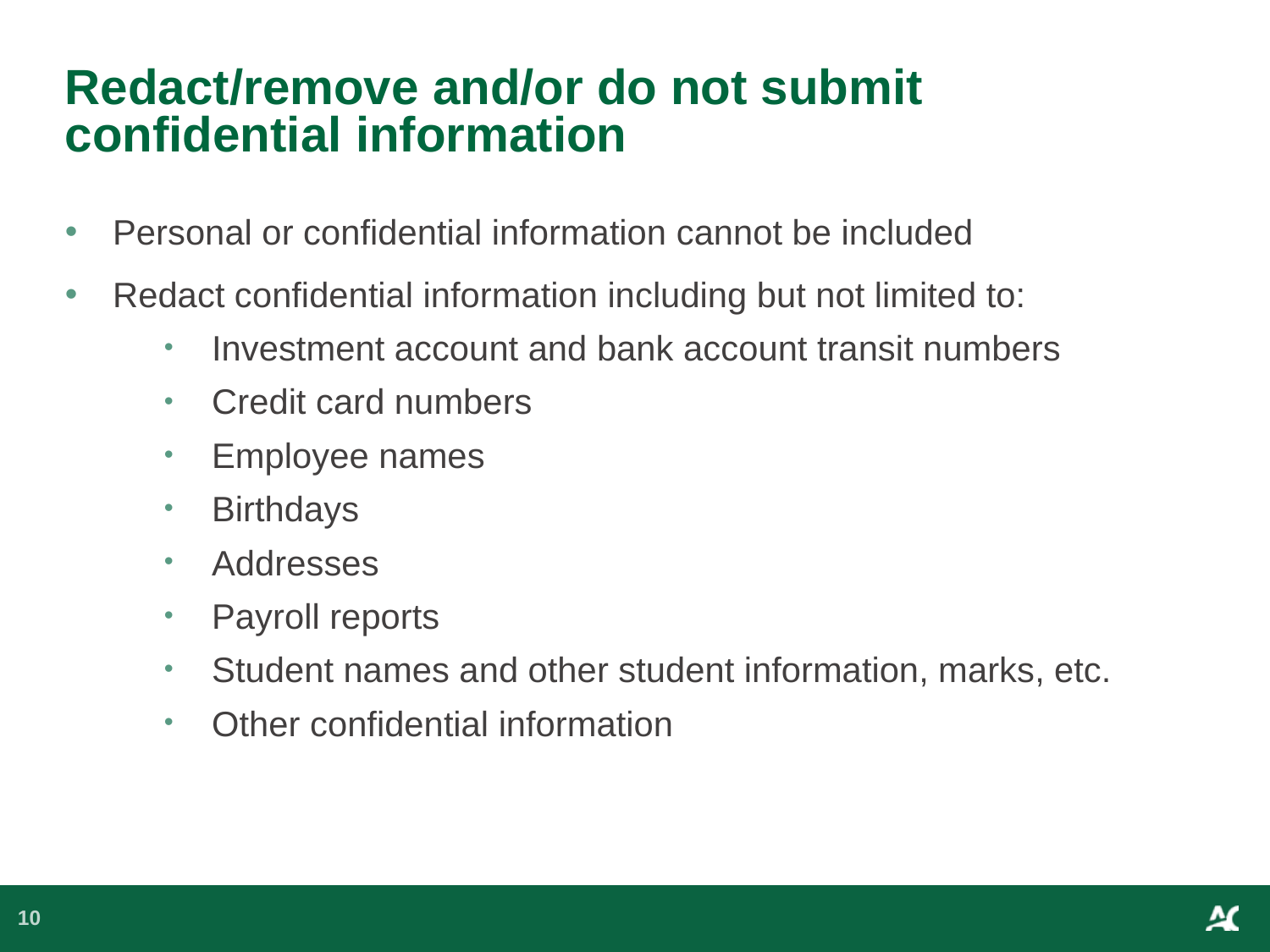

# Redact/remove and/or do not submit confidential information
Personal or confidential information cannot be included
Redact confidential information including but not limited to:
Investment account and bank account transit numbers
Credit card numbers
Employee names
Birthdays
Addresses
Payroll reports
Student names and other student information, marks, etc.
Other confidential information
10